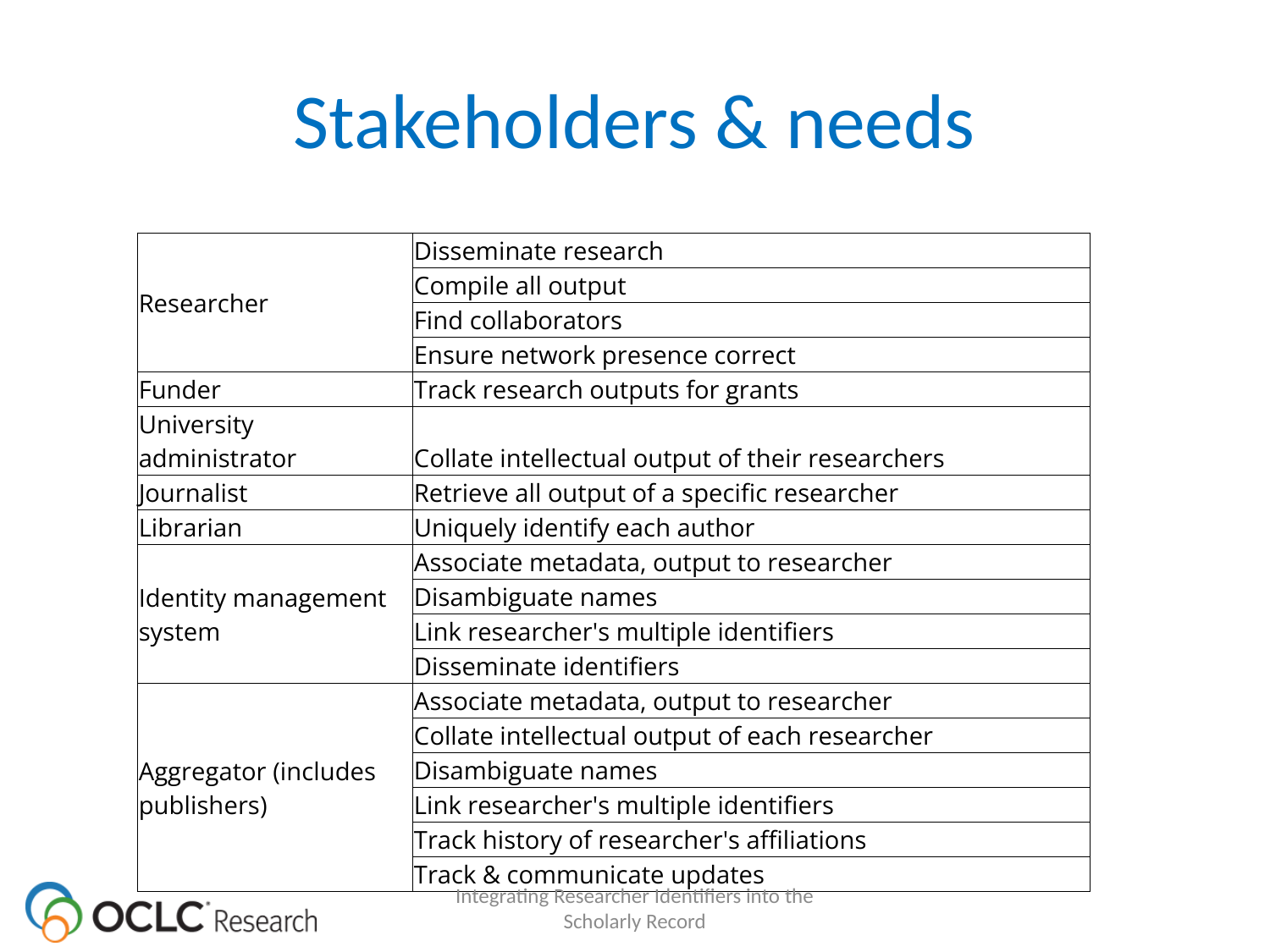

# Stakeholders & needs
| Researcher | Disseminate research |
| --- | --- |
|  | Compile all output |
|  | Find collaborators |
|  | Ensure network presence correct |
| Funder | Track research outputs for grants |
| University administrator | Collate intellectual output of their researchers |
| Journalist | Retrieve all output of a specific researcher |
| Librarian | Uniquely identify each author |
| Identity management system | Associate metadata, output to researcher |
|  | Disambiguate names |
|  | Link researcher's multiple identifiers |
|  | Disseminate identifiers |
| Aggregator (includes publishers) | Associate metadata, output to researcher |
|  | Collate intellectual output of each researcher |
|  | Disambiguate names |
|  | Link researcher's multiple identifiers |
|  | Track history of researcher's affiliations |
|  | Track & communicate updates |
Integrating Researcher Identifiers into the Scholarly Record